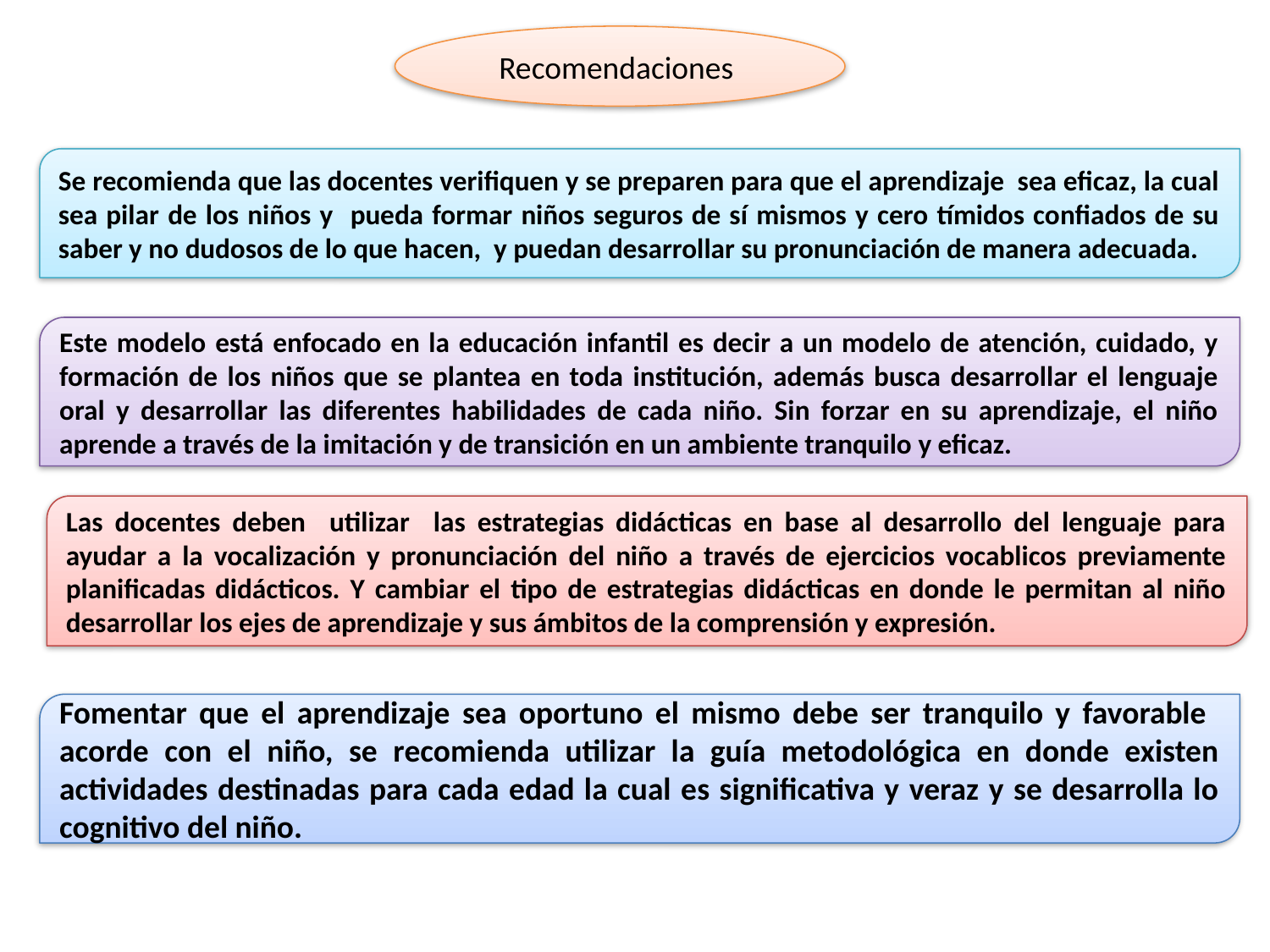

Recomendaciones
Se recomienda que las docentes verifiquen y se preparen para que el aprendizaje  sea eficaz, la cual sea pilar de los niños y  pueda formar niños seguros de sí mismos y cero tímidos confiados de su saber y no dudosos de lo que hacen,  y puedan desarrollar su pronunciación de manera adecuada.
Este modelo está enfocado en la educación infantil es decir a un modelo de atención, cuidado, y formación de los niños que se plantea en toda institución, además busca desarrollar el lenguaje oral y desarrollar las diferentes habilidades de cada niño. Sin forzar en su aprendizaje, el niño aprende a través de la imitación y de transición en un ambiente tranquilo y eficaz.
Las docentes deben  utilizar  las estrategias didácticas en base al desarrollo del lenguaje para ayudar a la vocalización y pronunciación del niño a través de ejercicios vocablicos previamente planificadas didácticos. Y cambiar el tipo de estrategias didácticas en donde le permitan al niño desarrollar los ejes de aprendizaje y sus ámbitos de la comprensión y expresión.
Fomentar que el aprendizaje sea oportuno el mismo debe ser tranquilo y favorable  acorde con el niño, se recomienda utilizar la guía metodológica en donde existen actividades destinadas para cada edad la cual es significativa y veraz y se desarrolla lo cognitivo del niño.